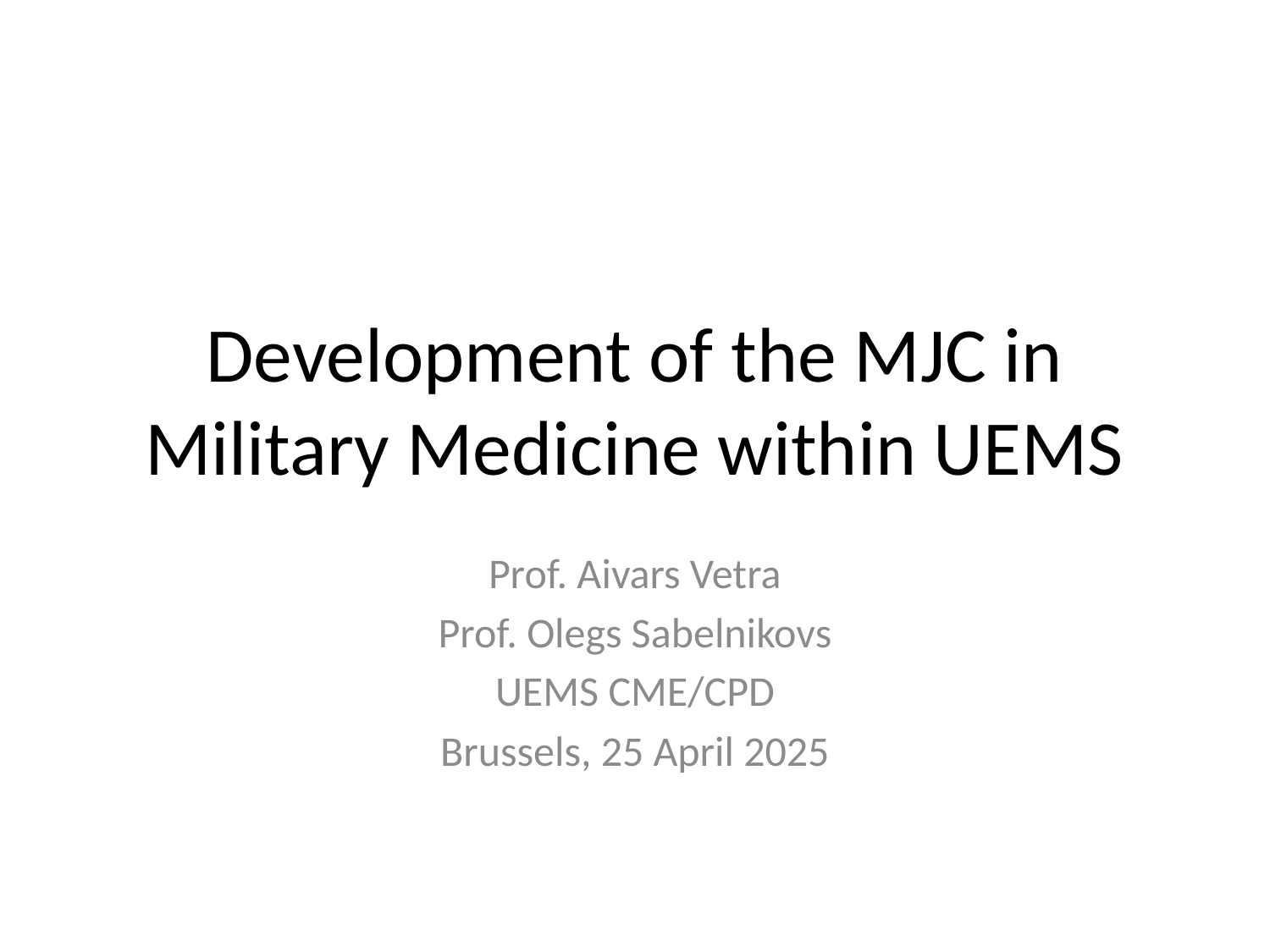

# Development of the MJC in Military Medicine within UEMS
Prof. Aivars Vetra
Prof. Olegs Sabelnikovs
UEMS CME/CPD
Brussels, 25 April 2025